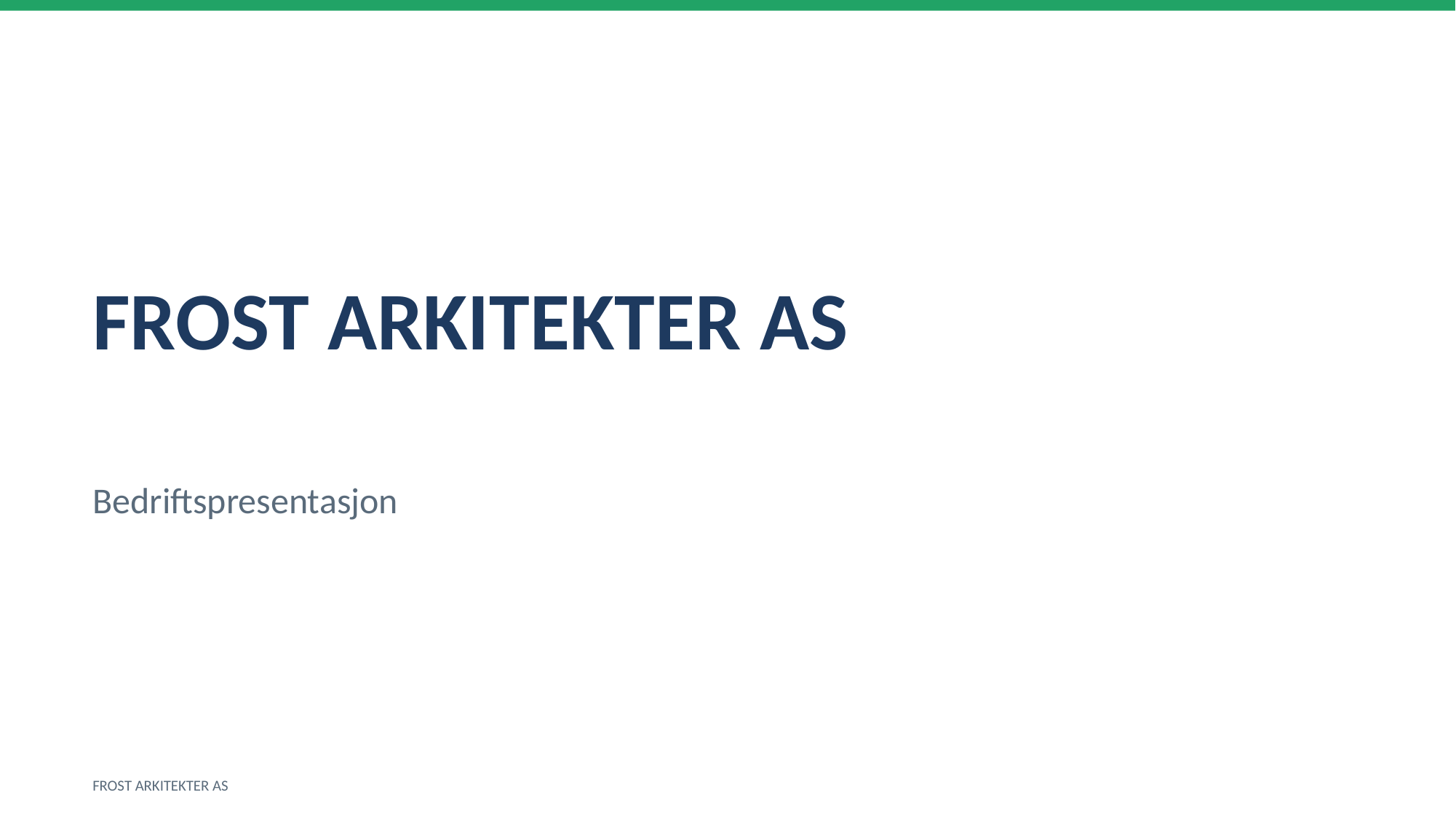

FROST ARKITEKTER AS
Bedriftspresentasjon
FROST ARKITEKTER AS